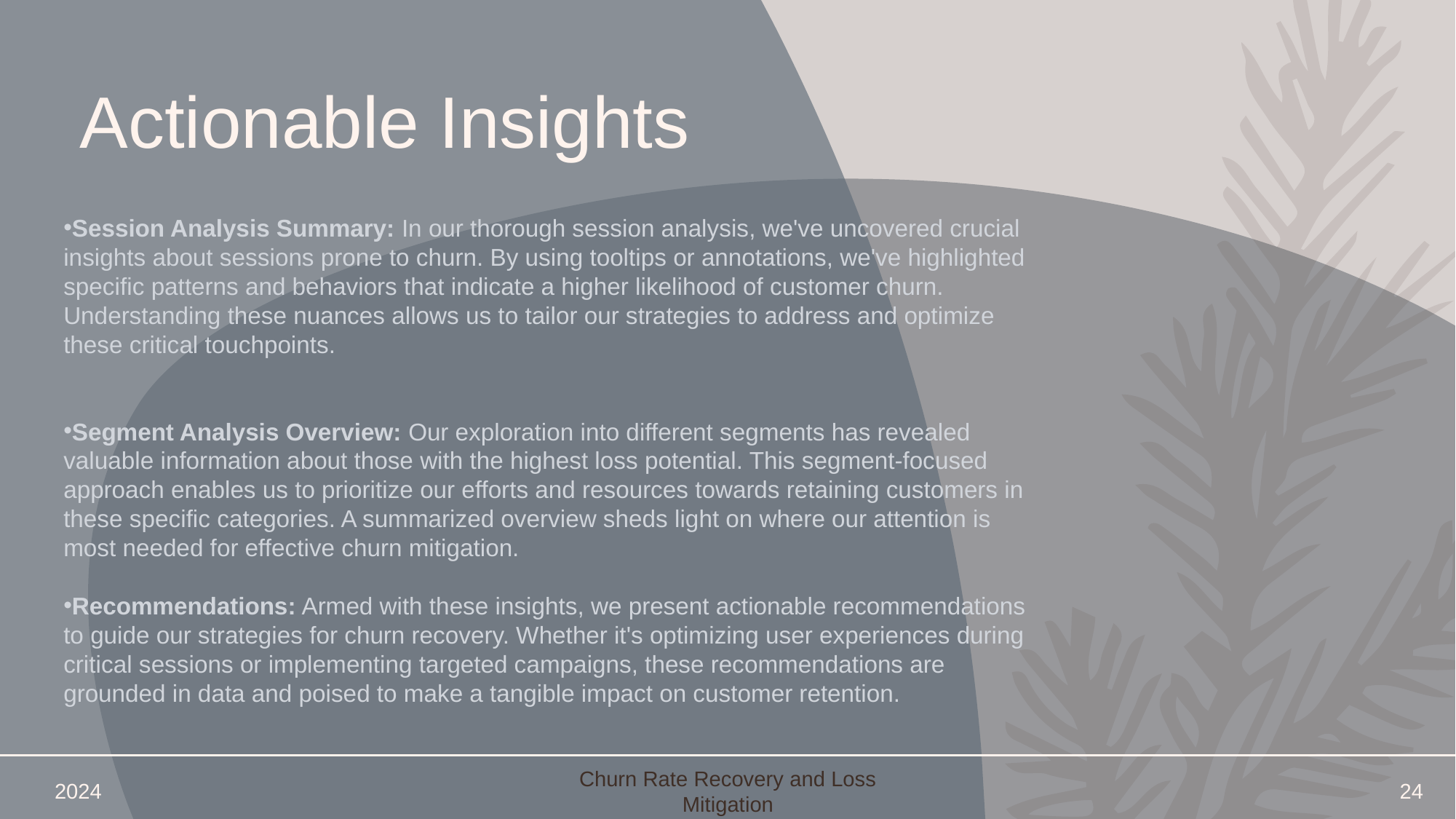

# Actionable Insights
Session Analysis Summary: In our thorough session analysis, we've uncovered crucial insights about sessions prone to churn. By using tooltips or annotations, we've highlighted specific patterns and behaviors that indicate a higher likelihood of customer churn. Understanding these nuances allows us to tailor our strategies to address and optimize these critical touchpoints.

Segment Analysis Overview: Our exploration into different segments has revealed valuable information about those with the highest loss potential. This segment-focused approach enables us to prioritize our efforts and resources towards retaining customers in these specific categories. A summarized overview sheds light on where our attention is most needed for effective churn mitigation.

Recommendations: Armed with these insights, we present actionable recommendations to guide our strategies for churn recovery. Whether it's optimizing user experiences during critical sessions or implementing targeted campaigns, these recommendations are grounded in data and poised to make a tangible impact on customer retention.

2024
Churn Rate Recovery and Loss Mitigation
24